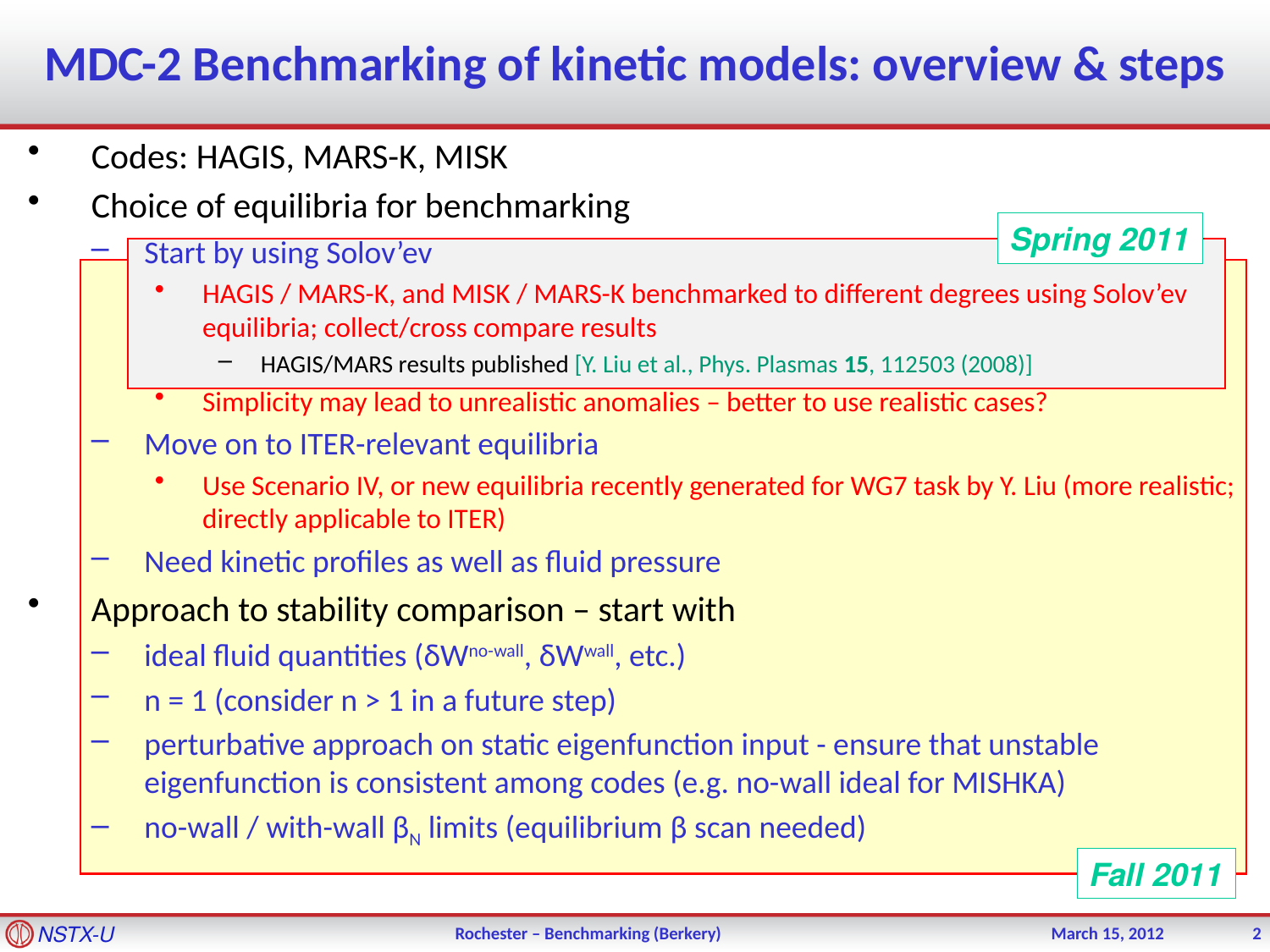

# MDC-2 Benchmarking of kinetic models: overview & steps
Codes: HAGIS, MARS-K, MISK
Choice of equilibria for benchmarking
Start by using Solov’ev
HAGIS / MARS-K, and MISK / MARS-K benchmarked to different degrees using Solov’ev equilibria; collect/cross compare results
HAGIS/MARS results published [Y. Liu et al., Phys. Plasmas 15, 112503 (2008)]
Simplicity may lead to unrealistic anomalies – better to use realistic cases?
Move on to ITER-relevant equilibria
Use Scenario IV, or new equilibria recently generated for WG7 task by Y. Liu (more realistic; directly applicable to ITER)
Need kinetic profiles as well as fluid pressure
Approach to stability comparison – start with
ideal fluid quantities (δWno-wall, δWwall, etc.)
n = 1 (consider n > 1 in a future step)
perturbative approach on static eigenfunction input - ensure that unstable eigenfunction is consistent among codes (e.g. no-wall ideal for MISHKA)
no-wall / with-wall βN limits (equilibrium β scan needed)
Spring 2011

Fall 2011